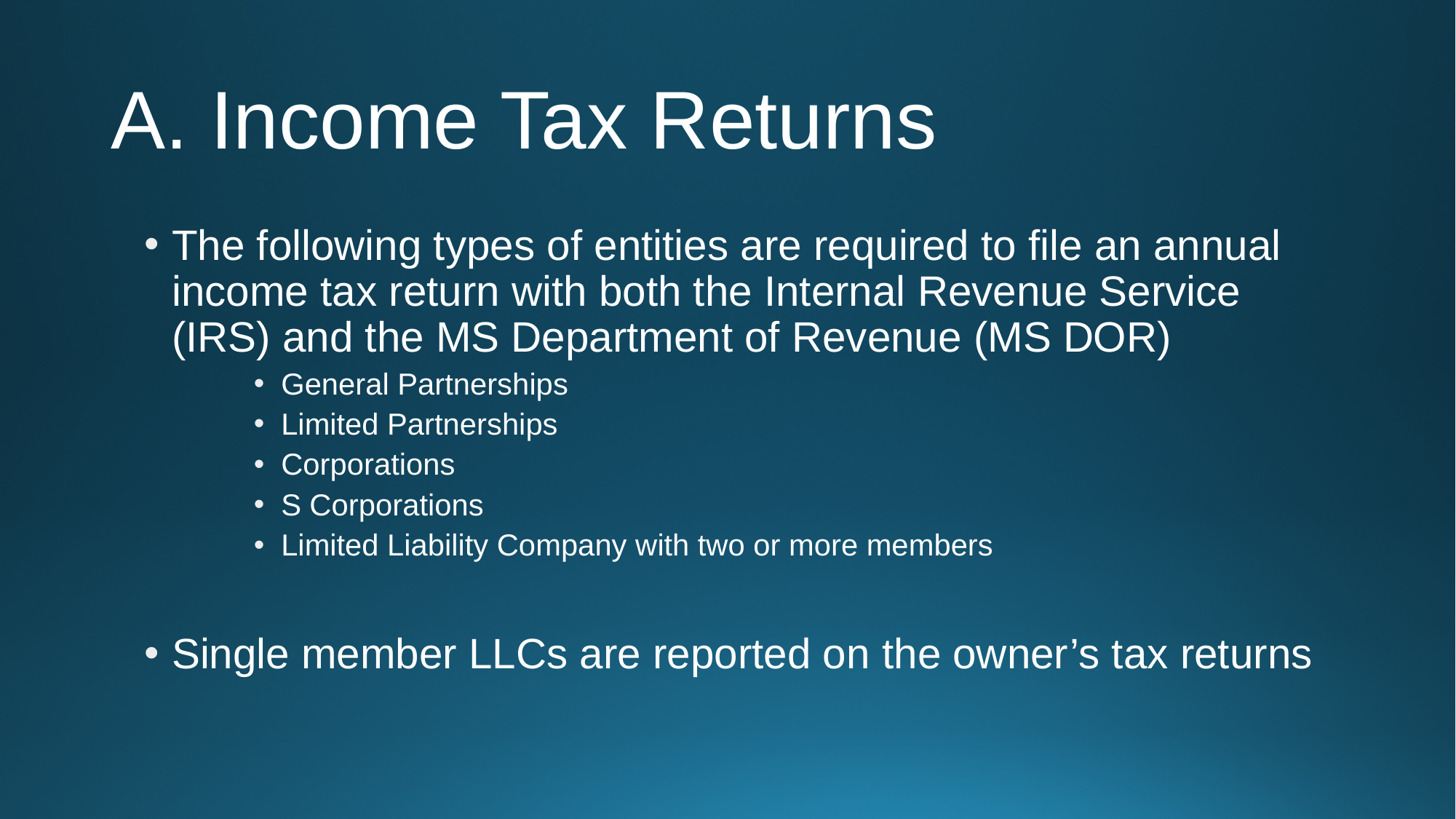

# A. Income Tax Returns
The following types of entities are required to file an annual income tax return with both the Internal Revenue Service (IRS) and the MS Department of Revenue (MS DOR)
General Partnerships
Limited Partnerships
Corporations
S Corporations
Limited Liability Company with two or more members

Single member LLCs are reported on the owner’s tax returns